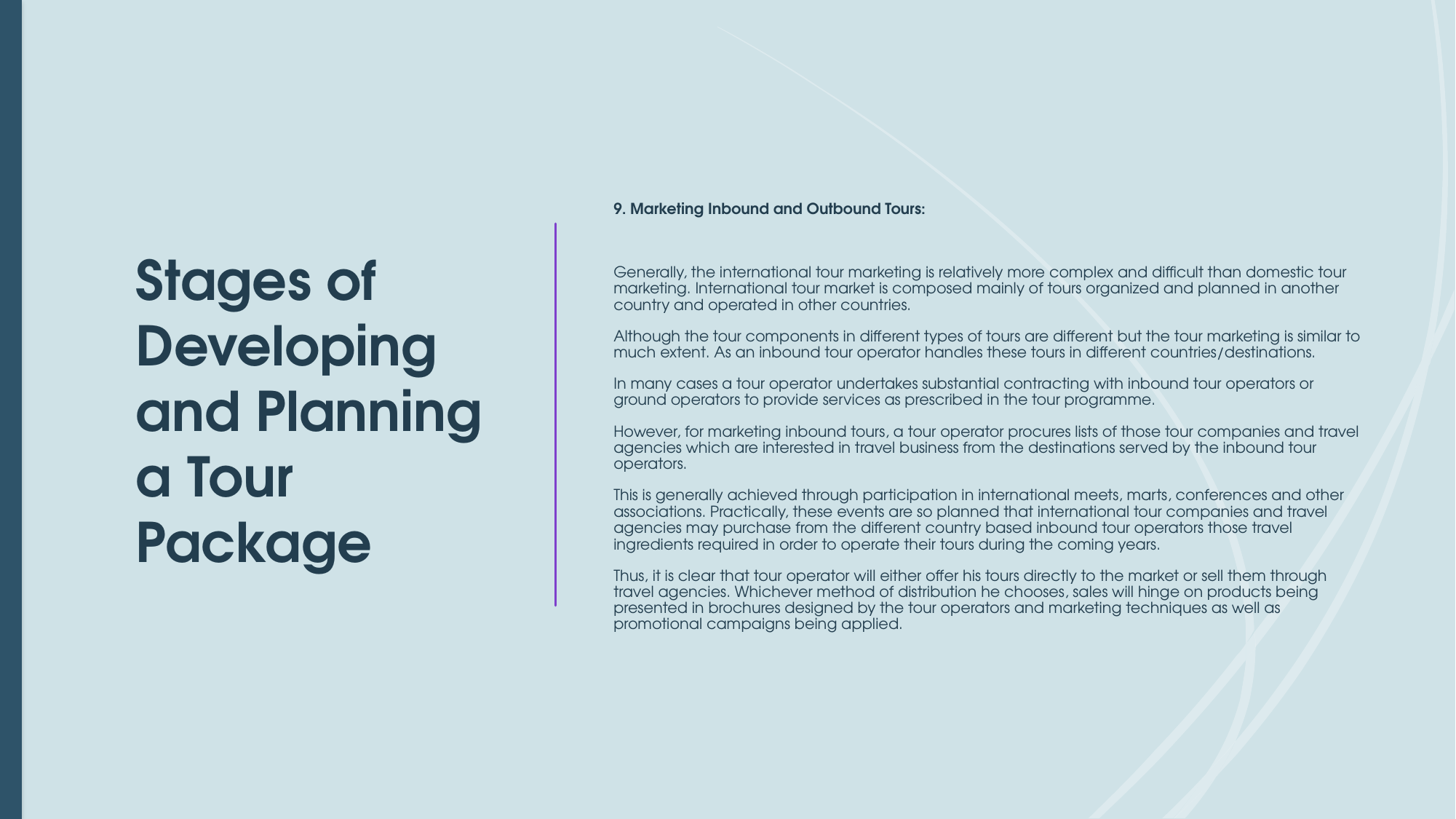

9. Marketing Inbound and Outbound Tours:

Generally, the international tour marketing is relatively more complex and difficult than domestic tour marketing. International tour market is composed mainly of tours organized and planned in another country and operated in other countries.
Although the tour components in different types of tours are different but the tour marketing is similar to much extent. As an inbound tour operator handles these tours in different countries/destinations.
In many cases a tour operator undertakes substantial contracting with inbound tour operators or ground operators to provide services as prescribed in the tour programme.
However, for marketing inbound tours, a tour operator procures lists of those tour companies and travel agencies which are interested in travel business from the destinations served by the inbound tour operators.
This is generally achieved through participation in international meets, marts, conferences and other associations. Practically, these events are so planned that international tour companies and travel agencies may purchase from the different country based inbound tour operators those travel ingredients required in order to operate their tours during the coming years.
Thus, it is clear that tour operator will either offer his tours directly to the market or sell them through travel agencies. Whichever method of distribution he chooses, sales will hinge on products being presented in brochures designed by the tour operators and marketing techniques as well as promotional campaigns being applied.
# Stages of Developing and Planning a Tour Package